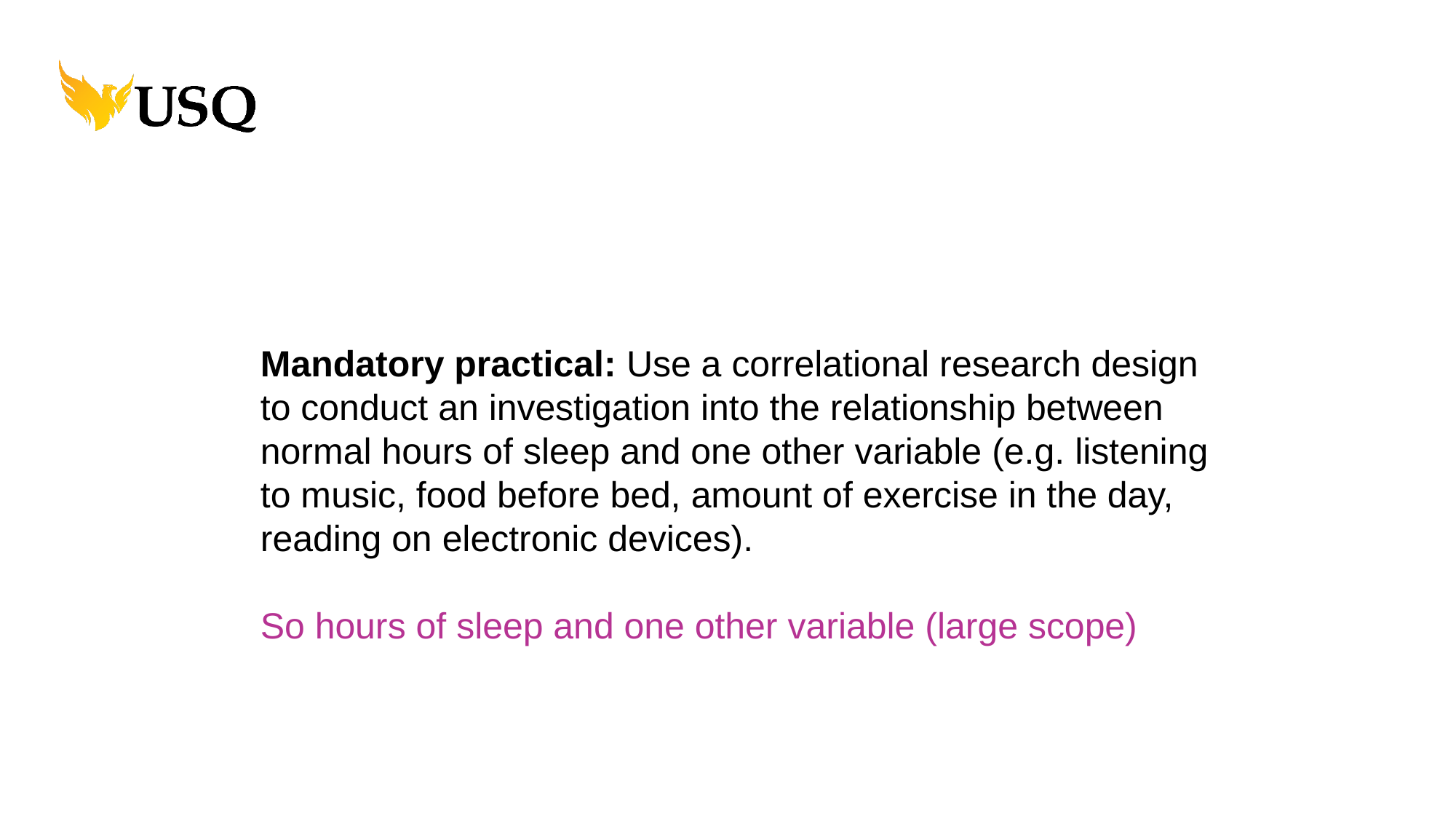

Mandatory practical: Use a correlational research design to conduct an investigation into the relationship between normal hours of sleep and one other variable (e.g. listening to music, food before bed, amount of exercise in the day, reading on electronic devices).

So hours of sleep and one other variable (large scope)